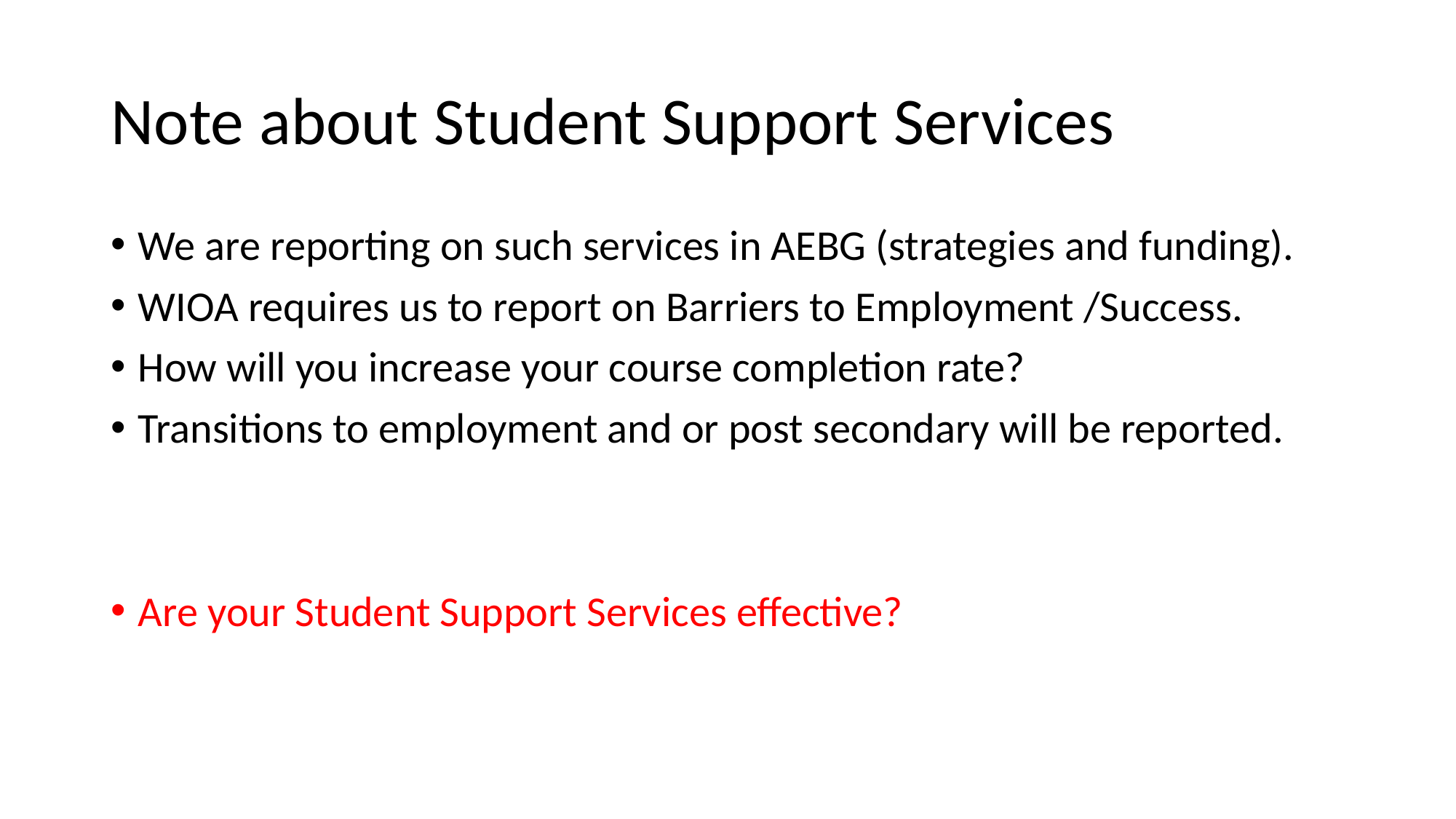

# Note about Student Support Services
We are reporting on such services in AEBG (strategies and funding).
WIOA requires us to report on Barriers to Employment /Success.
How will you increase your course completion rate?
Transitions to employment and or post secondary will be reported.

Are your Student Support Services effective?